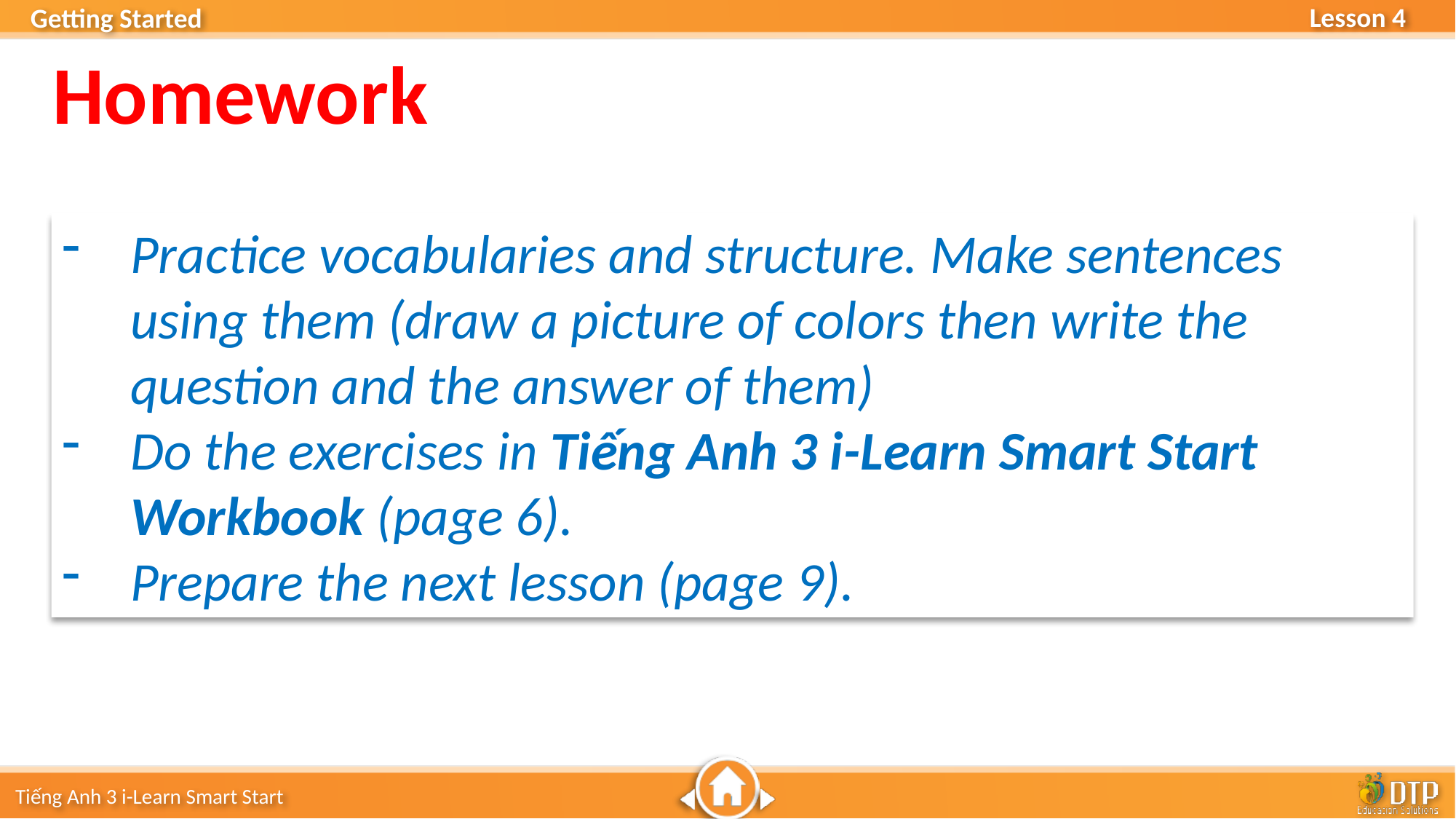

Homework
Practice vocabularies and structure. Make sentences using them (draw a picture of colors then write the question and the answer of them)
Do the exercises in Tiếng Anh 3 i-Learn Smart Start Workbook (page 6).
Prepare the next lesson (page 9).